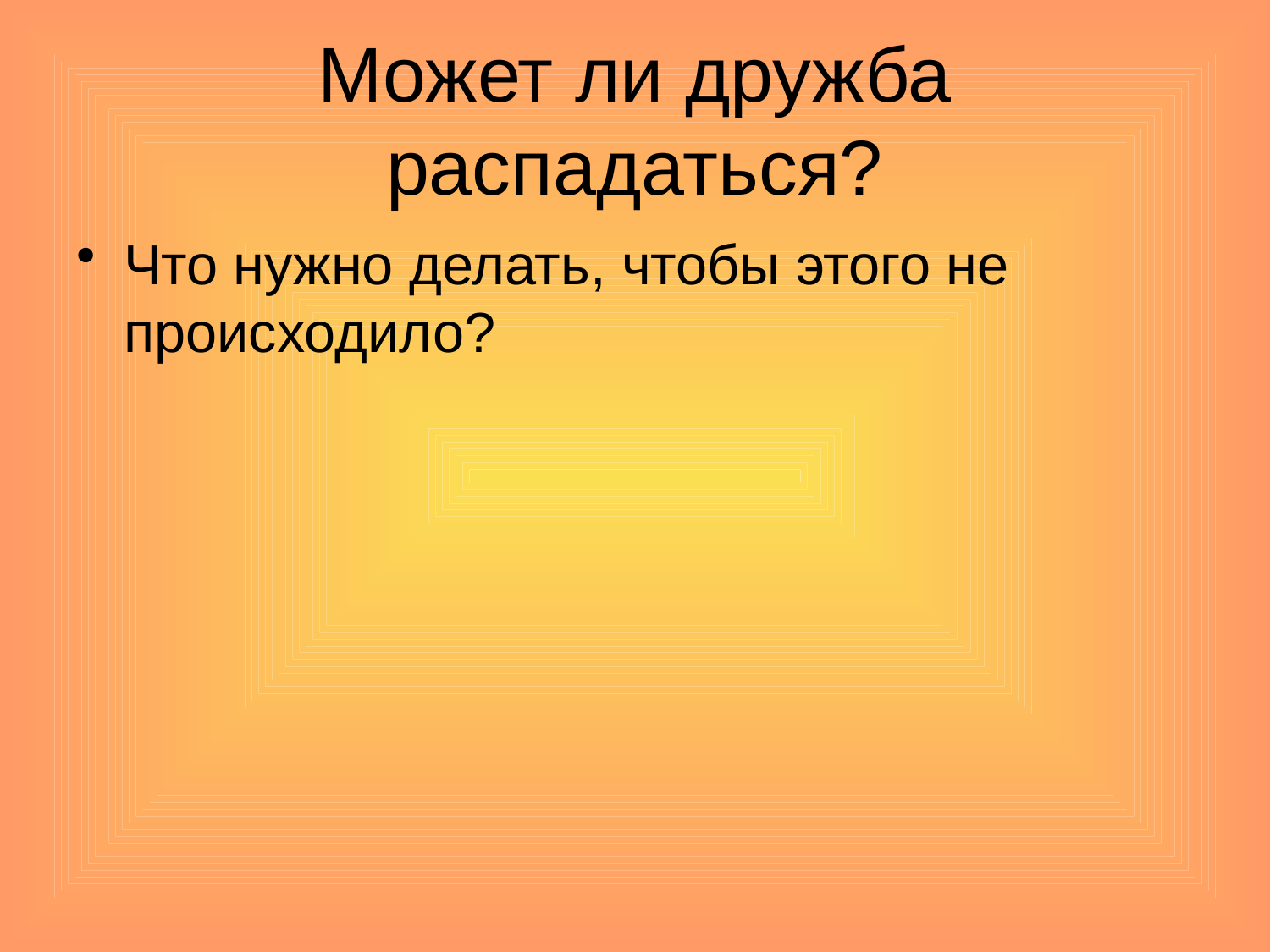

# Может ли дружба распадаться?
Что нужно делать, чтобы этого не происходило?